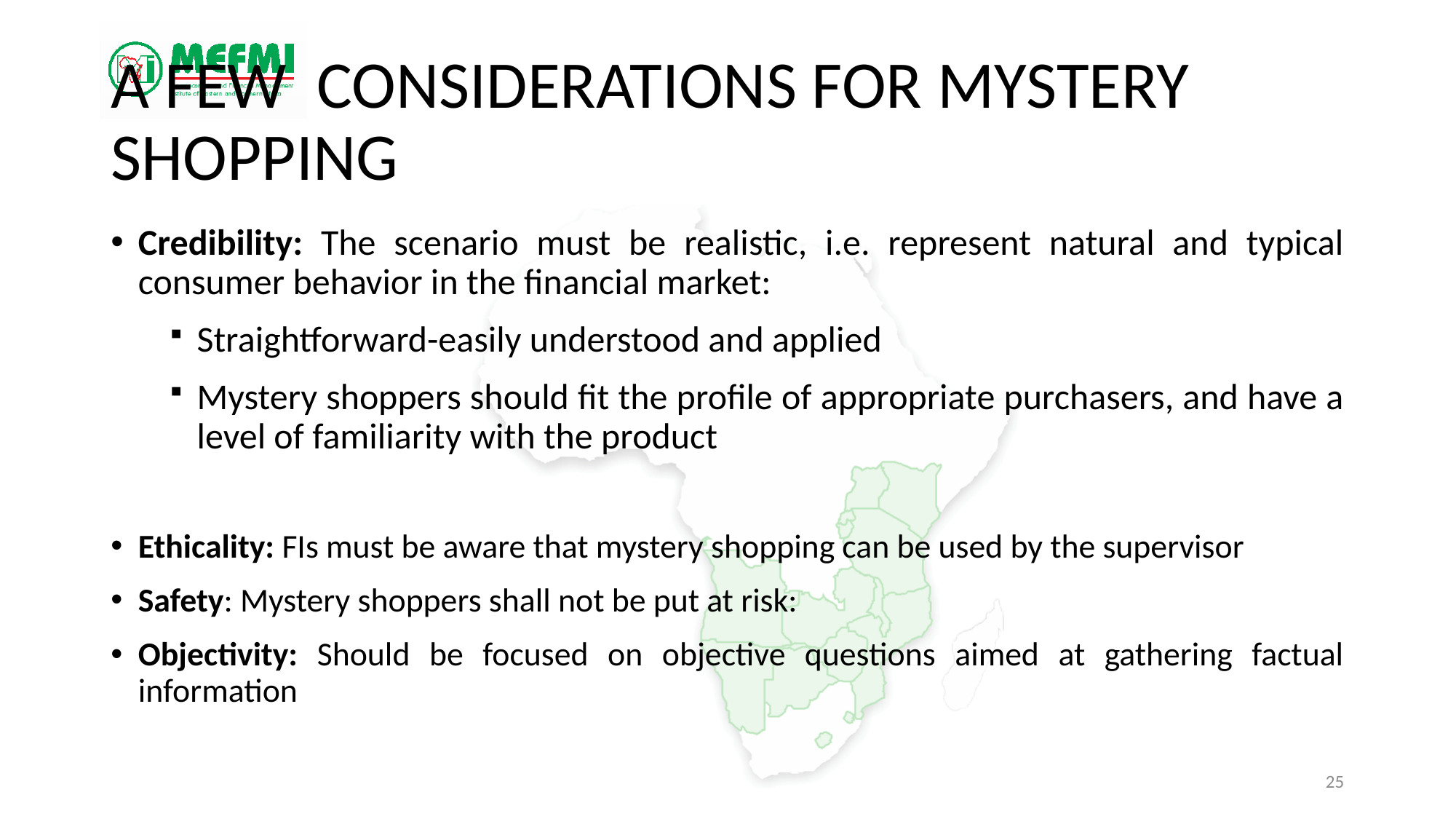

# A Few  Considerations for Mystery SHopping
Credibility: The scenario must be realistic, i.e. represent natural and typical consumer behavior in the financial market:
Straightforward-easily understood and applied
Mystery shoppers should fit the profile of appropriate purchasers, and have a level of familiarity with the product

Ethicality: FIs must be aware that mystery shopping can be used by the supervisor
Safety: Mystery shoppers shall not be put at risk:
Objectivity: Should be focused on objective questions aimed at gathering factual information

25